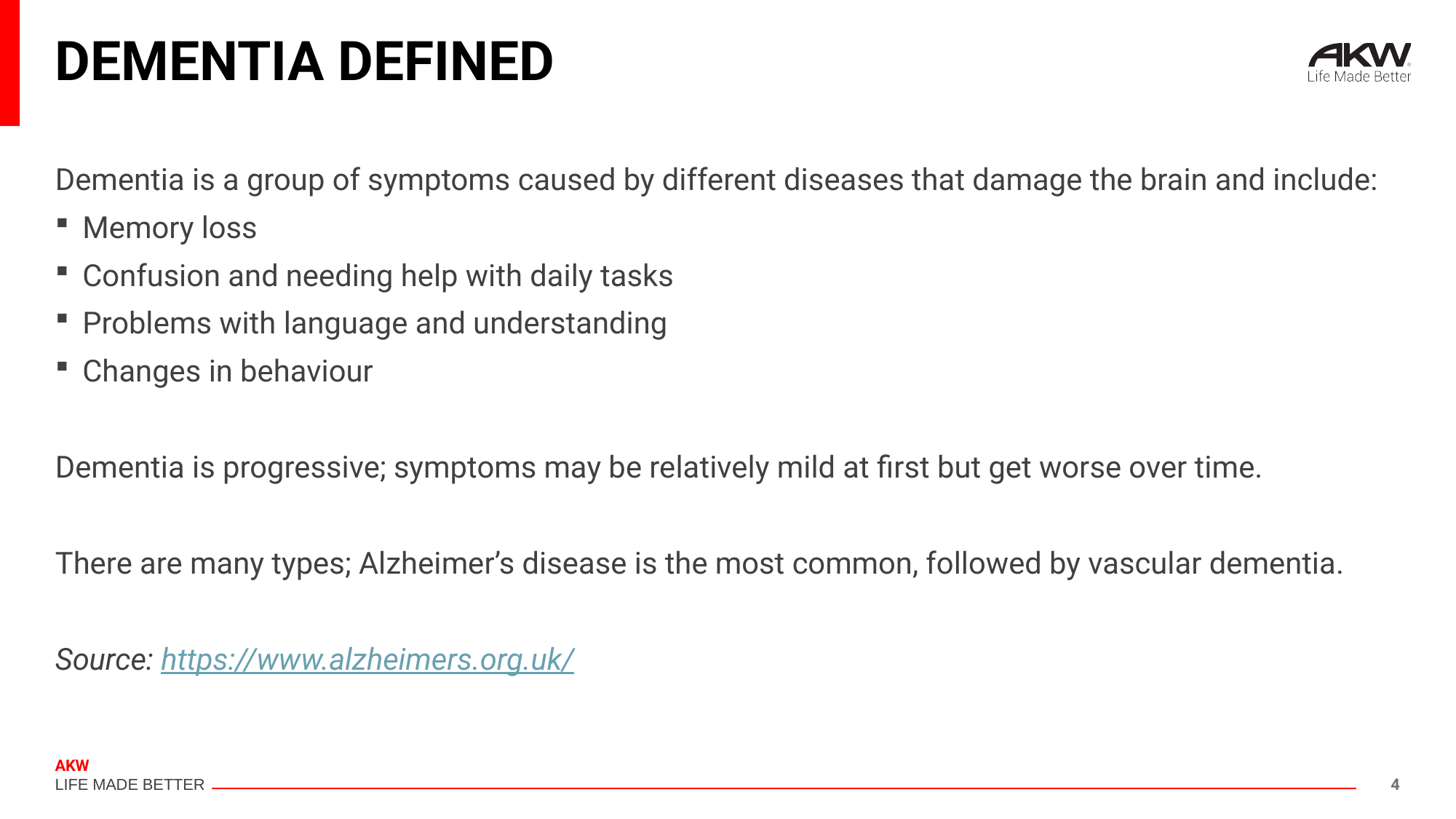

# DEMENTIA DEFINED
Dementia is a group of symptoms caused by different diseases that damage the brain and include:
Memory loss
Confusion and needing help with daily tasks
Problems with language and understanding
Changes in behaviour

Dementia is progressive; symptoms may be relatively mild at first but get worse over time.

There are many types; Alzheimer’s disease is the most common, followed by vascular dementia.

Source: https://www.alzheimers.org.uk/
4